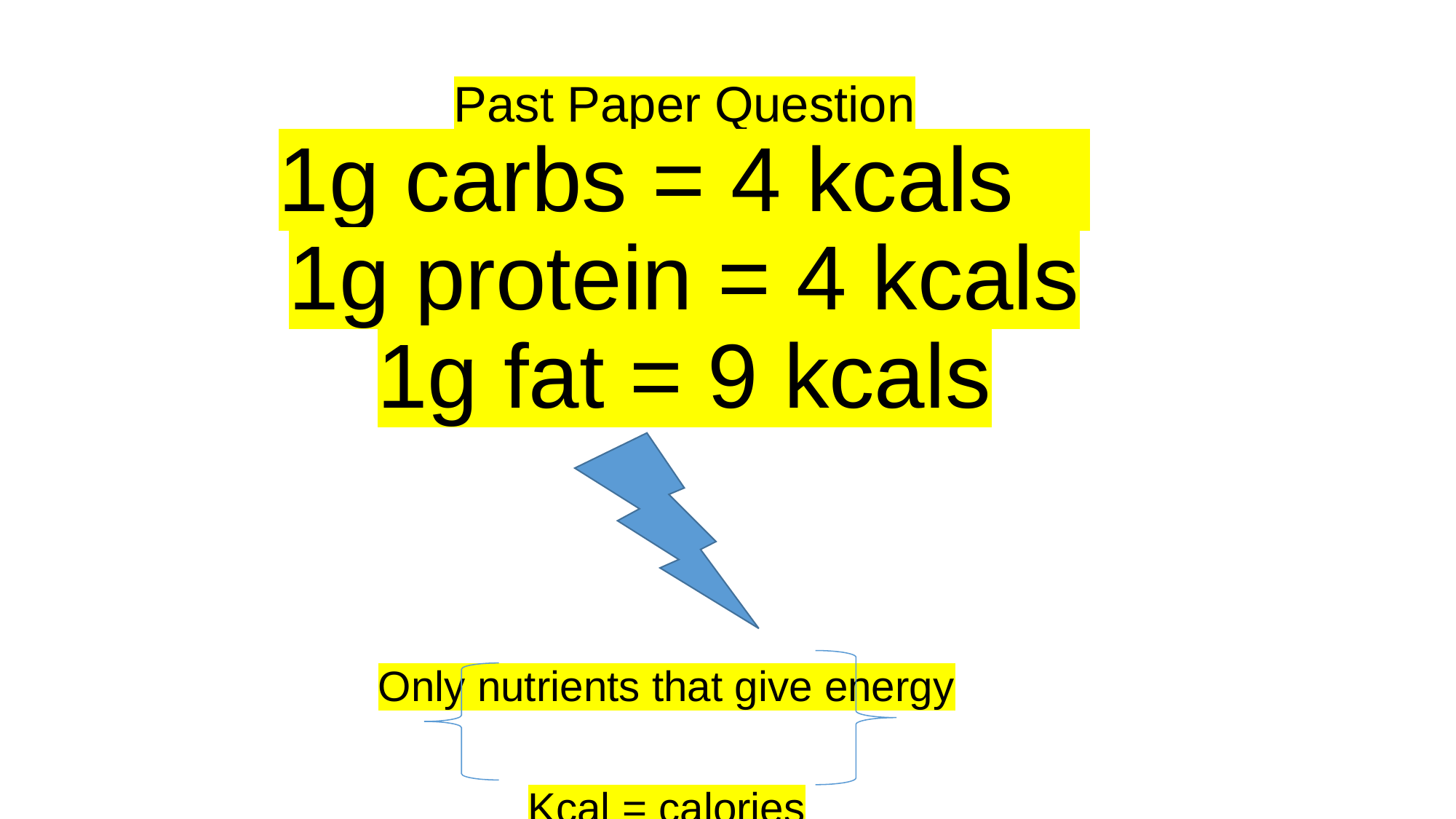

# Past Paper Question
1g carbs = 4 kcals
1g protein = 4 kcals
1g fat = 9 kcals

Only nutrients that give energy

Kcal = calories